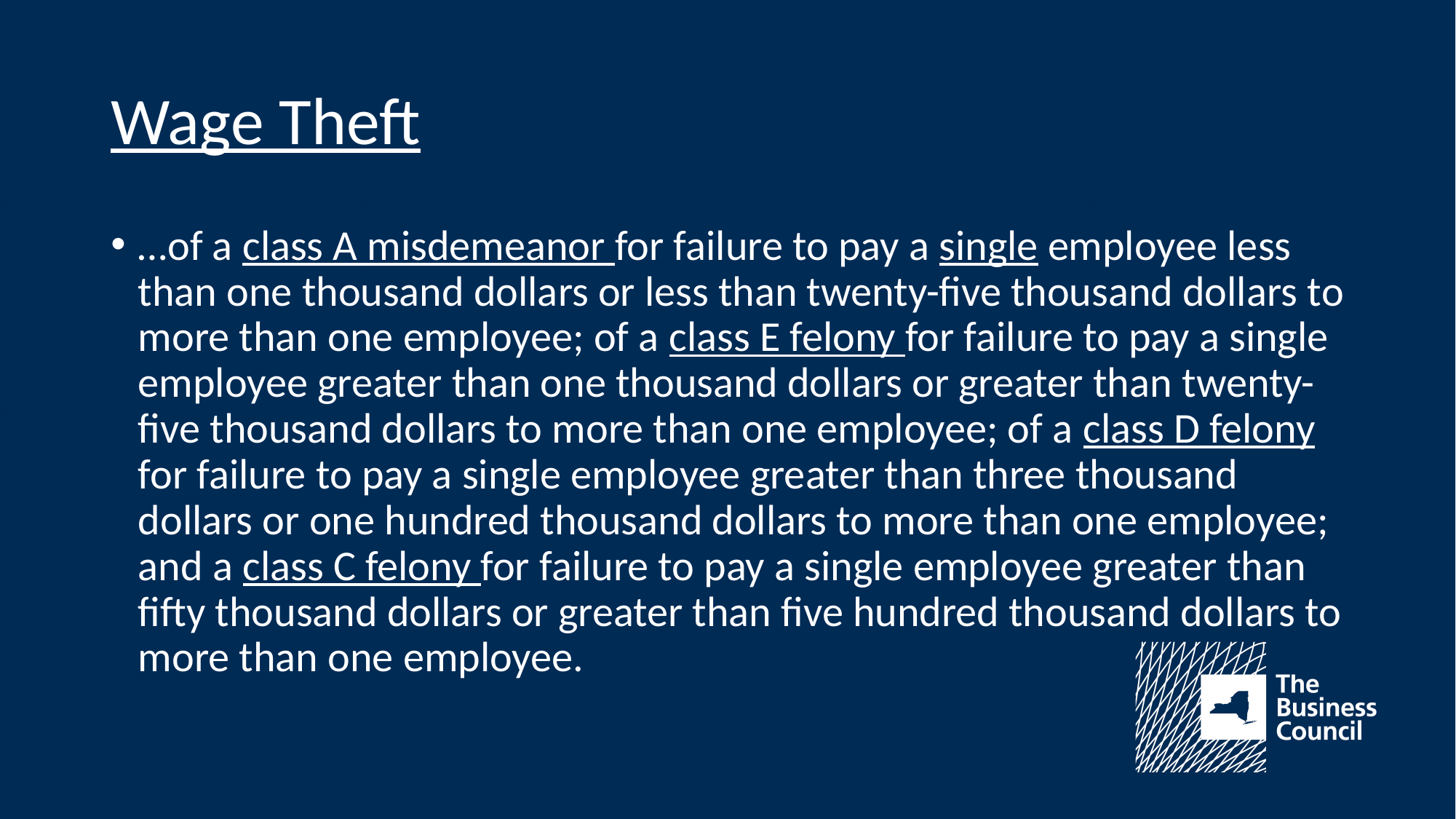

# Wage Theft
…of a class A misdemeanor for failure to pay a single employee less than one thousand dollars or less than twenty-five thousand dollars to more than one employee; of a class E felony for failure to pay a single employee greater than one thousand dollars or greater than twenty-five thousand dollars to more than one employee; of a class D felony for failure to pay a single employee greater than three thousand dollars or one hundred thousand dollars to more than one employee; and a class C felony for failure to pay a single employee greater than fifty thousand dollars or greater than five hundred thousand dollars to more than one employee.